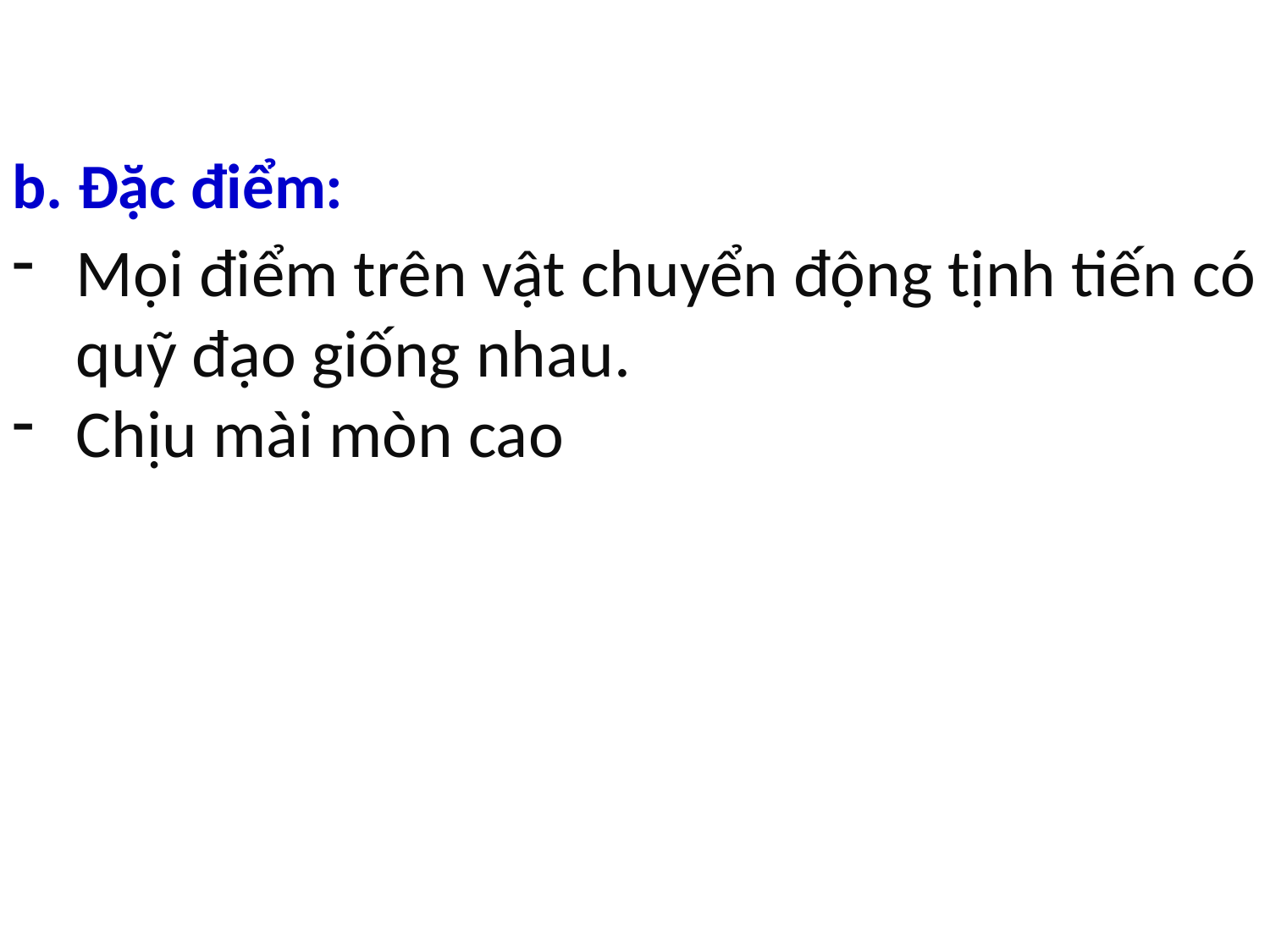

b. Đặc điểm:
Mọi điểm trên vật chuyển động tịnh tiến có quỹ đạo giống nhau.
Chịu mài mòn cao